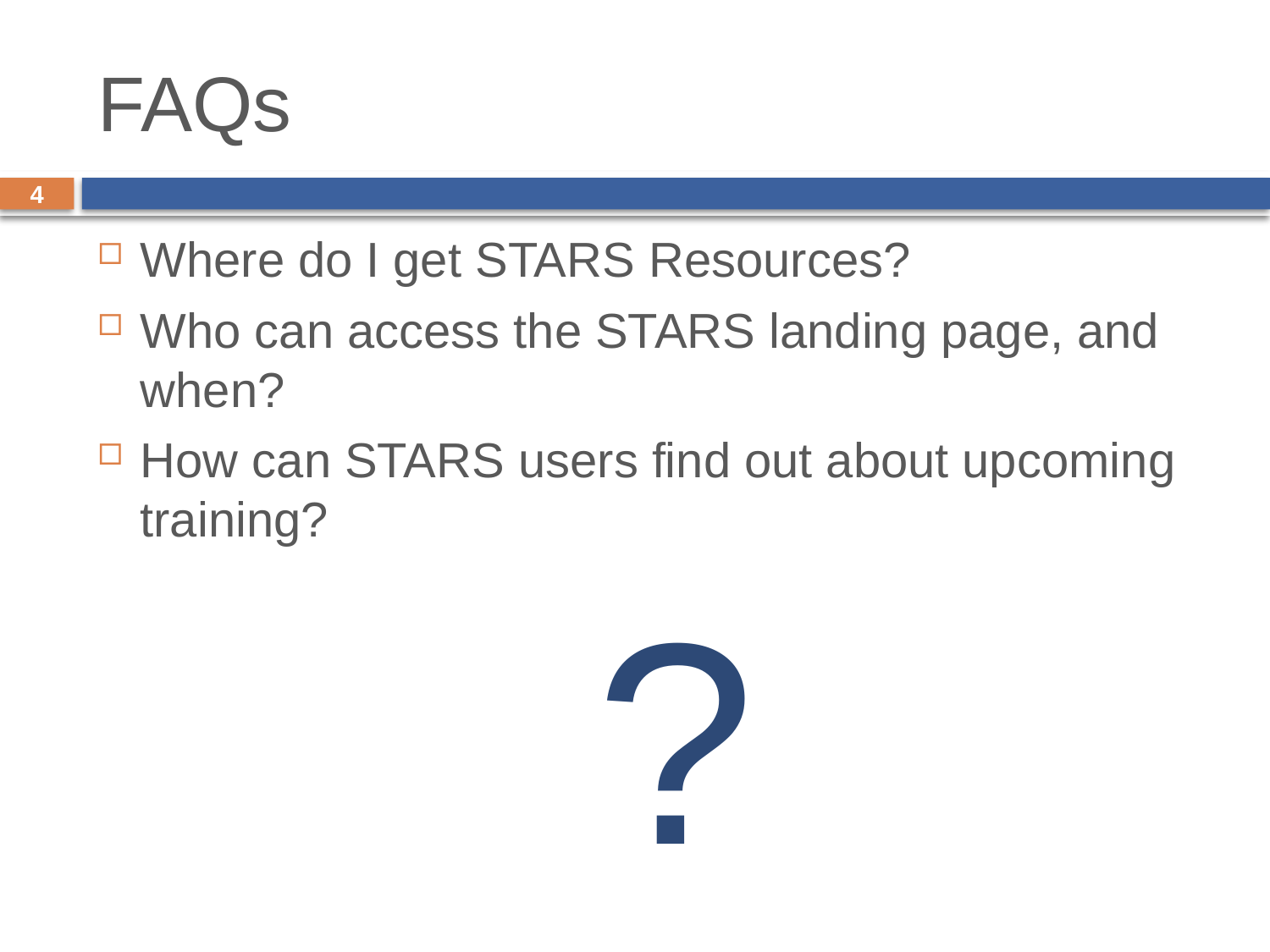

# FAQs
4
Where do I get STARS Resources?
Who can access the STARS landing page, and when?
How can STARS users find out about upcoming training?
?